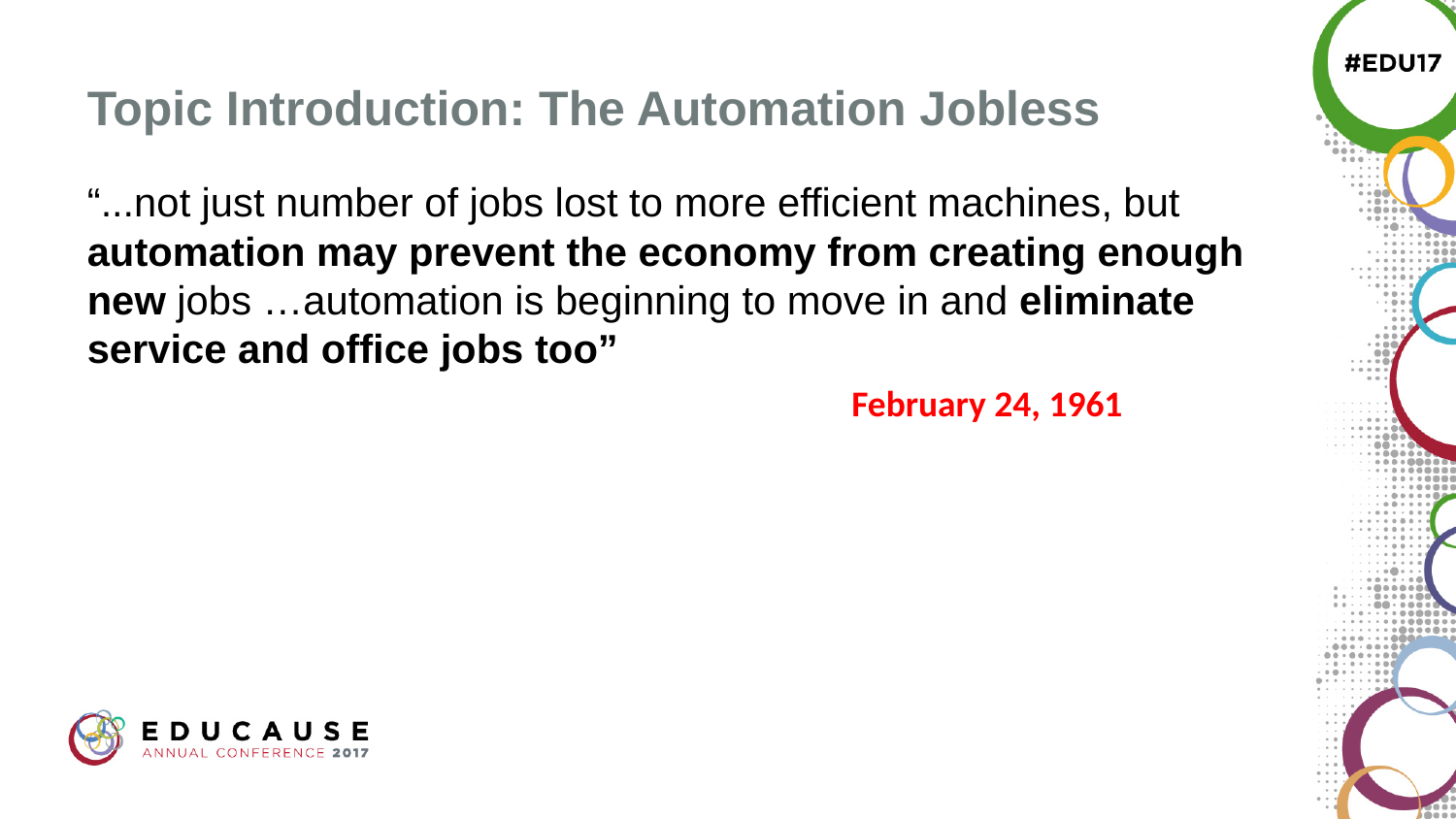

# Topic Introduction: The Automation Jobless
“...not just number of jobs lost to more efficient machines, but automation may prevent the economy from creating enough new jobs …automation is beginning to move in and eliminate service and office jobs too”

February 24, 1961